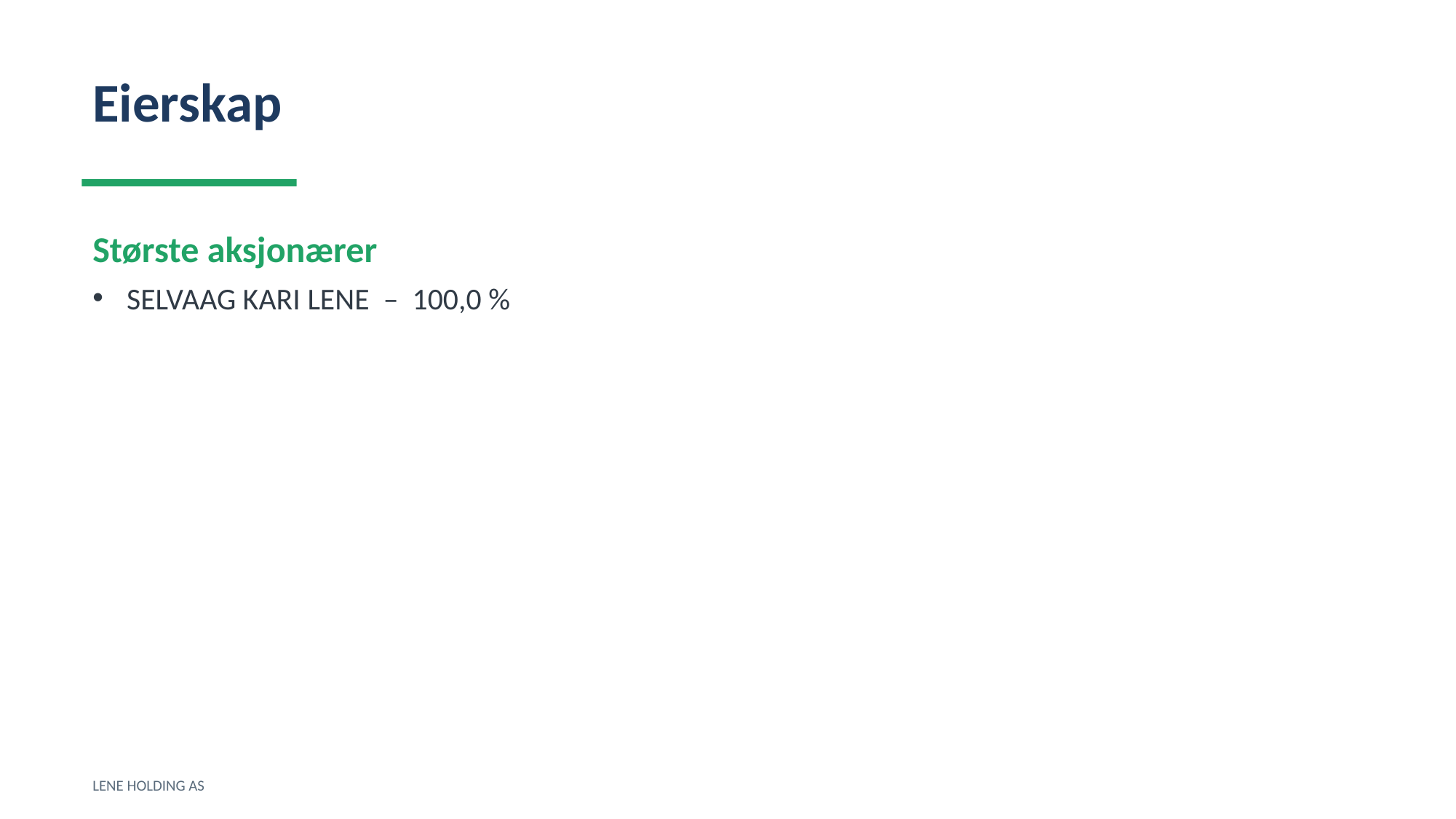

Eierskap

Største aksjonærer
SELVAAG KARI LENE  –  100,0 %
LENE HOLDING AS